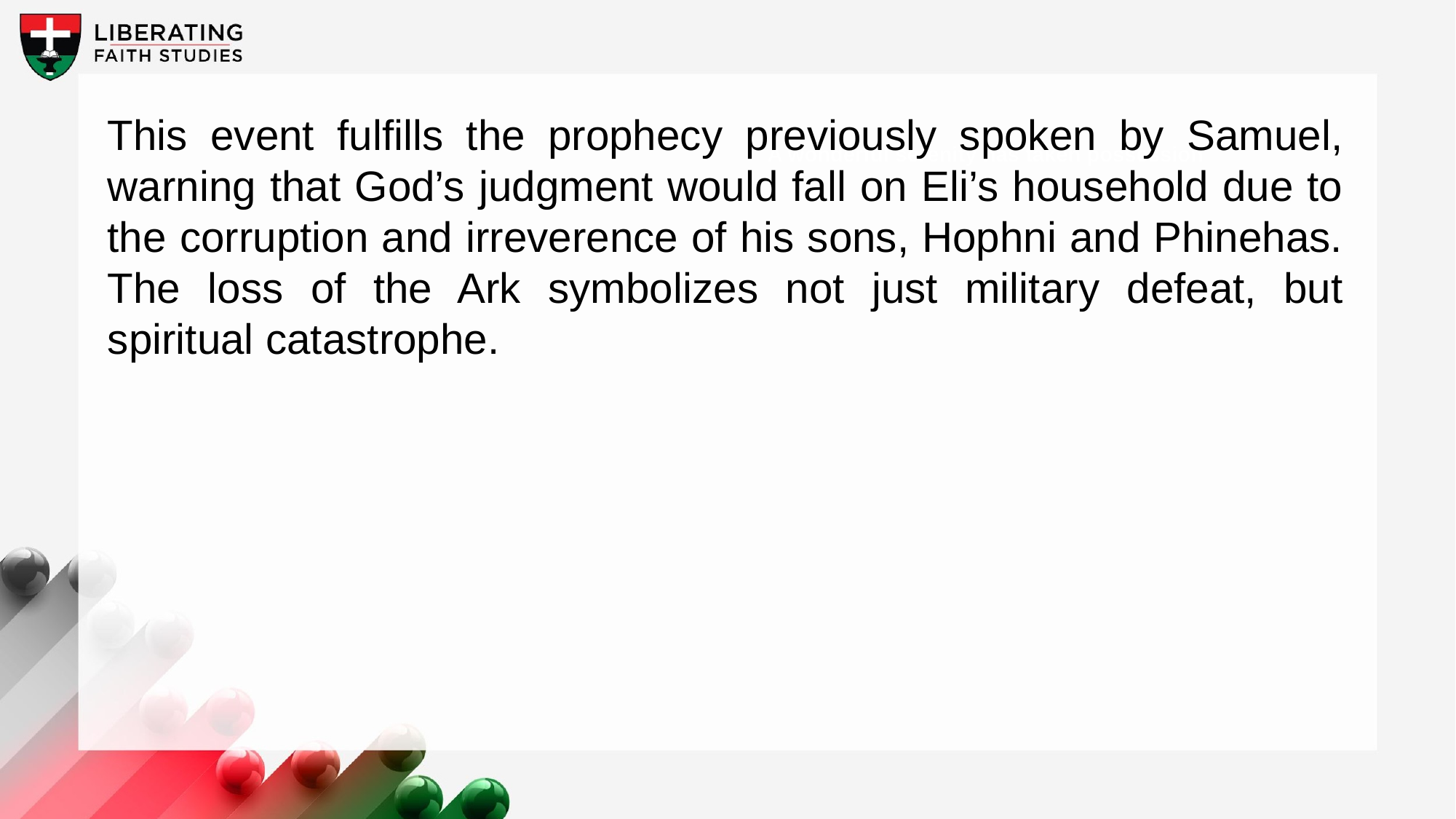

This event fulfills the prophecy previously spoken by Samuel, warning that God’s judgment would fall on Eli’s household due to the corruption and irreverence of his sons, Hophni and Phinehas. The loss of the Ark symbolizes not just military defeat, but spiritual catastrophe.
A wonderful serenity has taken possession